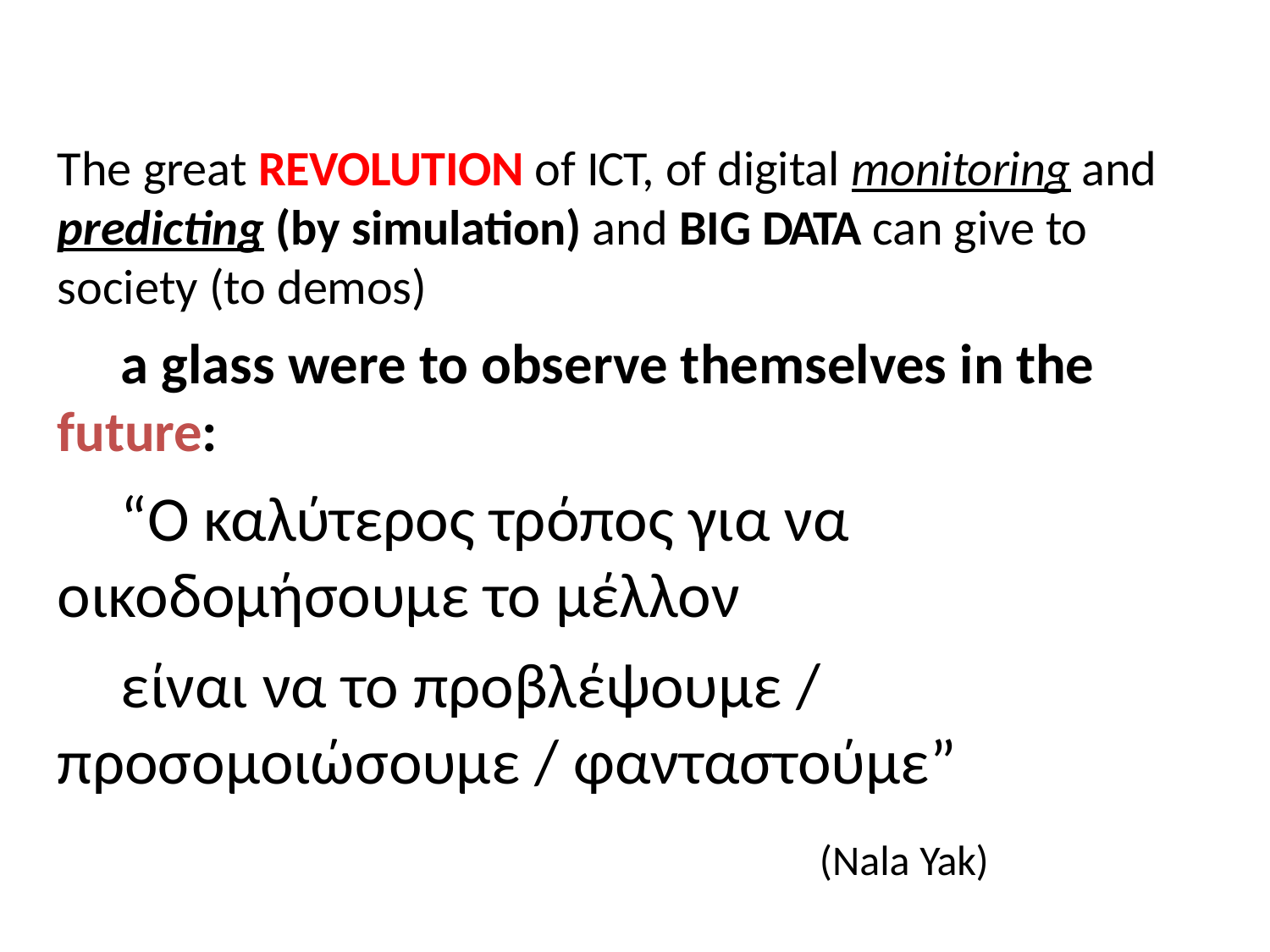

The great REVOLUTION of ICT, of digital monitoring and predicting (by simulation) and BIG DATA can give to society (to demos)
a glass were to observe themselves in the future:
“Ο καλύτερος τρόπος για να οικοδομήσουμε το μέλλον
είναι να το προβλέψουμε / προσομοιώσουμε / φανταστούμε”
(Nala Yak)